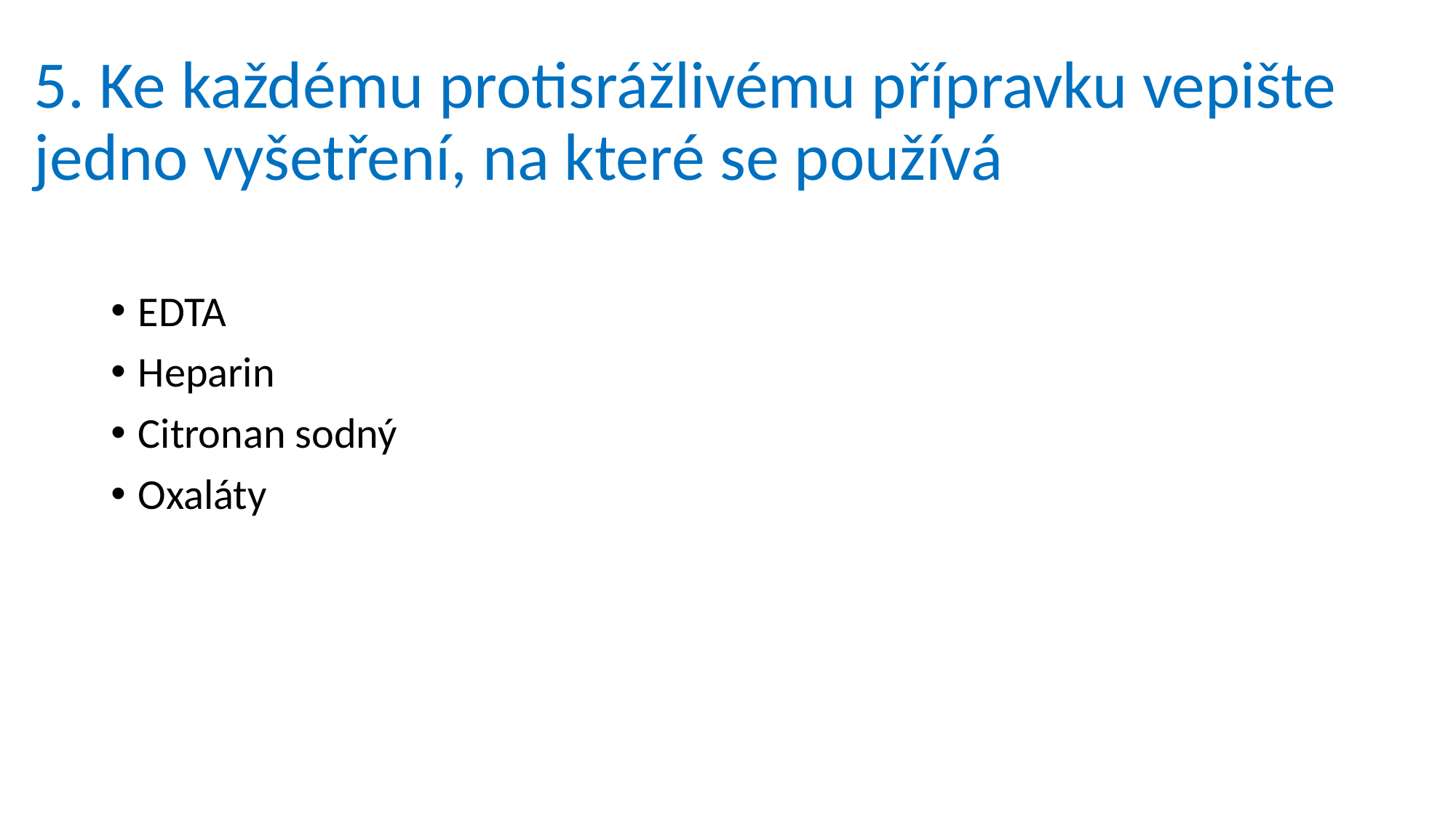

# 5. Ke každému protisrážlivému přípravku vepište jedno vyšetření, na které se používá

EDTA
Heparin
Citronan sodný
Oxaláty